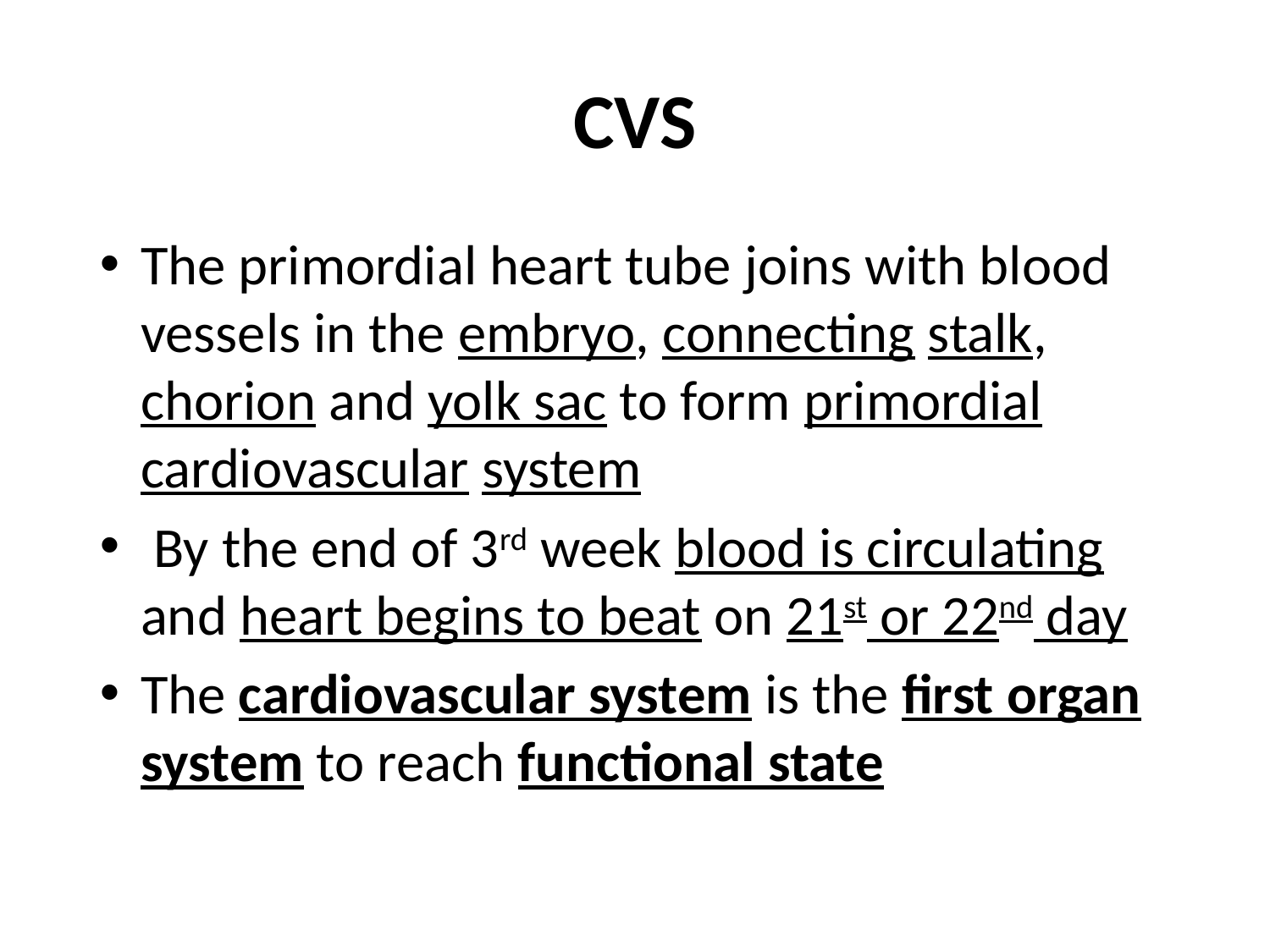

# CVS
The primordial heart tube joins with blood vessels in the embryo, connecting stalk, chorion and yolk sac to form primordial cardiovascular system
 By the end of 3rd week blood is circulating and heart begins to beat on 21st or 22nd day
The cardiovascular system is the first organ system to reach functional state